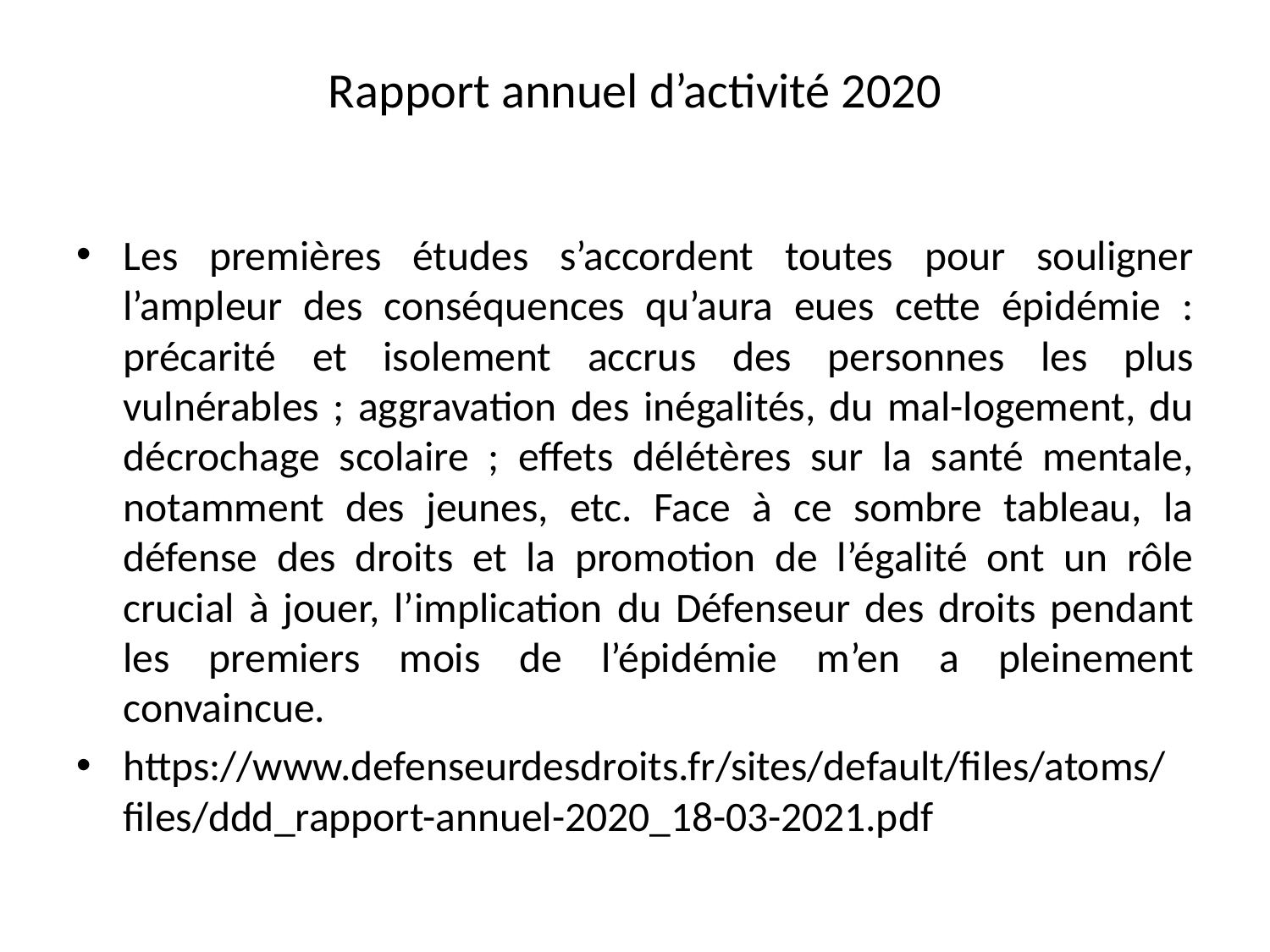

# Rapport annuel d’activité 2020
Les premières études s’accordent toutes pour souligner l’ampleur des conséquences qu’aura eues cette épidémie : précarité et isolement accrus des personnes les plus vulnérables ; aggravation des inégalités, du mal-logement, du décrochage scolaire ; effets délétères sur la santé mentale, notamment des jeunes, etc. Face à ce sombre tableau, la défense des droits et la promotion de l’égalité ont un rôle crucial à jouer, l’implication du Défenseur des droits pendant les premiers mois de l’épidémie m’en a pleinement convaincue.
https://www.defenseurdesdroits.fr/sites/default/files/atoms/files/ddd_rapport-annuel-2020_18-03-2021.pdf